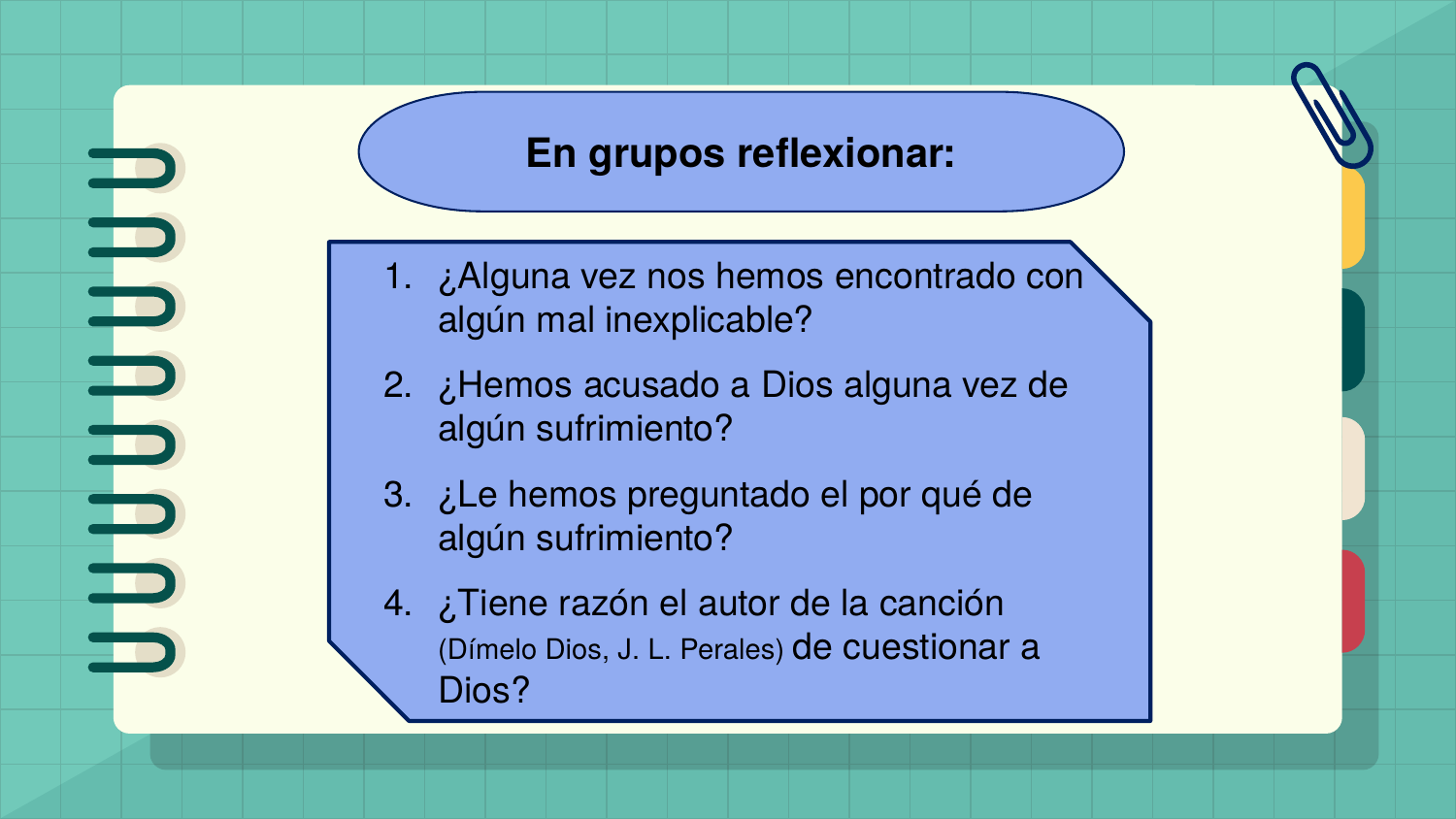

En grupos reflexionar:
¿Alguna vez nos hemos encontrado con algún mal inexplicable?

¿Hemos acusado a Dios alguna vez de algún sufrimiento?

¿Le hemos preguntado el por qué de algún sufrimiento?

¿Tiene razón el autor de la canción (Dímelo Dios, J. L. Perales) de cuestionar a Dios?